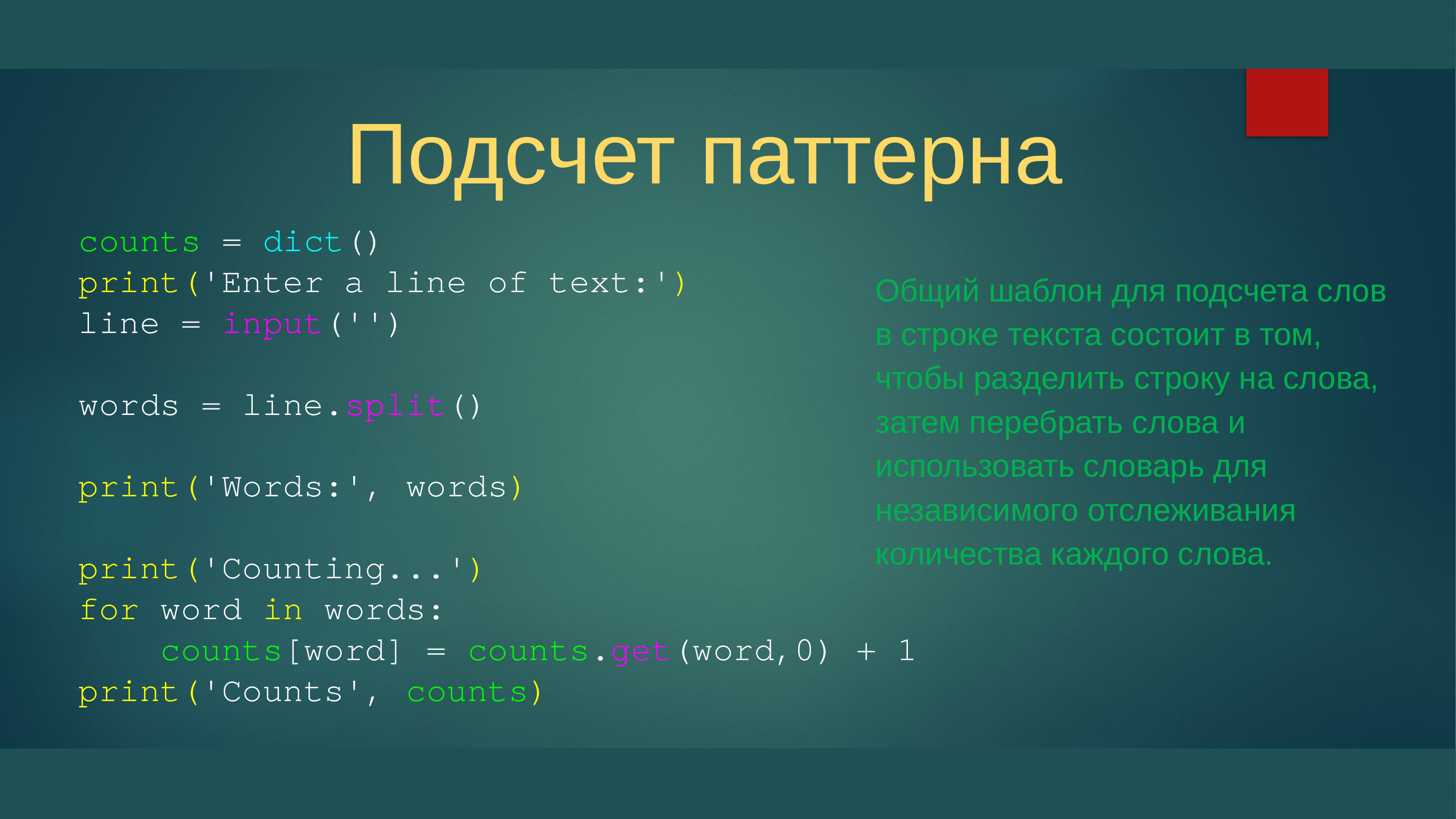

# Подсчет паттерна
counts = dict()
print('Enter a line of text:')
line = input('')

words = line.split()

print('Words:', words)

print('Counting...')
for word in words:
    counts[word] = counts.get(word,0) + 1
print('Counts', counts)
Общий шаблон для подсчета слов в строке текста состоит в том, чтобы разделить строку на слова, затем перебрать слова и использовать словарь для независимого отслеживания количества каждого слова.